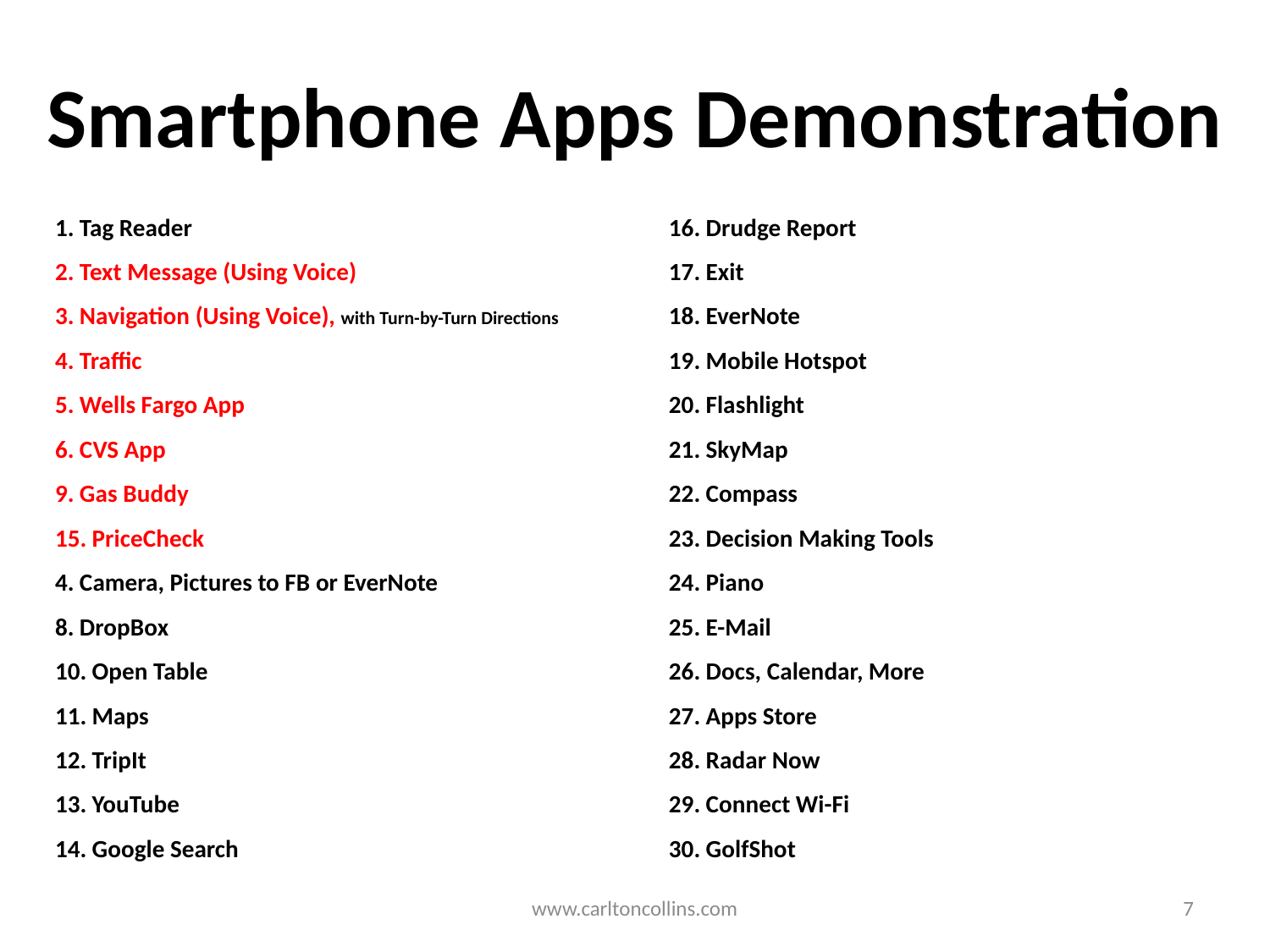

Smartphone Apps Demonstration
# 1. Tag Reader 2. Text Message (Using Voice) 3. Navigation (Using Voice), with Turn-by-Turn Directions 4. Traffic 5. Wells Fargo App 6. CVS App 9. Gas Buddy 15. PriceCheck 4. Camera, Pictures to FB or EverNote 8. DropBox 10. Open Table 11. Maps 12. TripIt 13. YouTube 14. Google Search
16. Drudge Report
17. Exit
18. EverNote
19. Mobile Hotspot
20. Flashlight
21. SkyMap
22. Compass
23. Decision Making Tools
24. Piano
25. E-Mail
26. Docs, Calendar, More
27. Apps Store
28. Radar Now
29. Connect Wi-Fi
30. GolfShot
www.carltoncollins.com
7